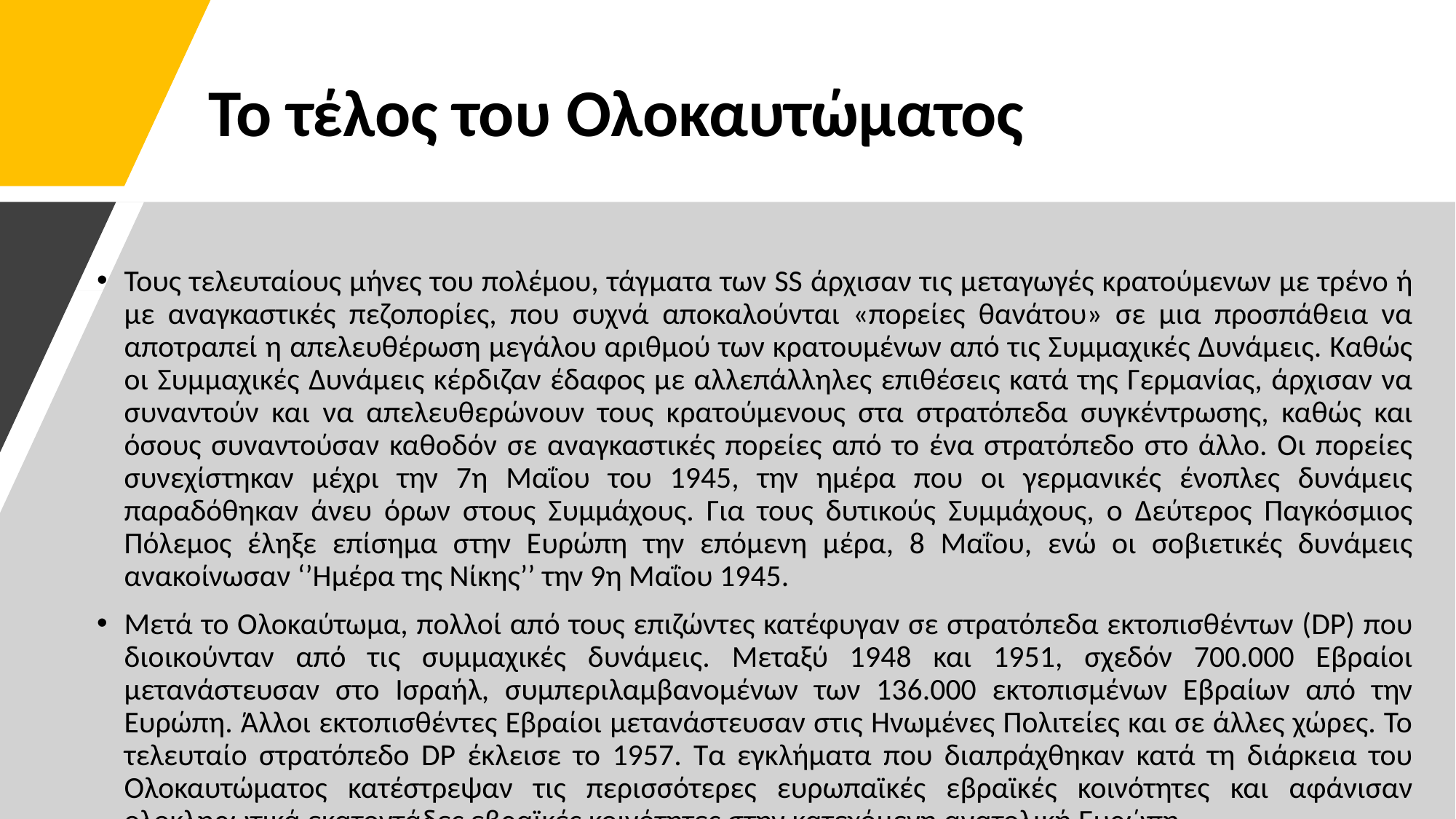

# Το τέλος του Ολοκαυτώματος

Τους τελευταίους μήνες του πολέμου, τάγματα των SS άρχισαν τις μεταγωγές κρατούμενων με τρένο ή με αναγκαστικές πεζοπορίες, που συχνά αποκαλούνται «πορείες θανάτου» σε μια προσπάθεια να αποτραπεί η απελευθέρωση μεγάλου αριθμού των κρατουμένων από τις Συμμαχικές Δυνάμεις. Καθώς οι Συμμαχικές Δυνάμεις κέρδιζαν έδαφος με αλλεπάλληλες επιθέσεις κατά της Γερμανίας, άρχισαν να συναντούν και να απελευθερώνουν τους κρατούμενους στα στρατόπεδα συγκέντρωσης, καθώς και όσους συναντούσαν καθοδόν σε αναγκαστικές πορείες από το ένα στρατόπεδο στο άλλο. Οι πορείες συνεχίστηκαν μέχρι την 7η Μαΐου του 1945, την ημέρα που οι γερμανικές ένοπλες δυνάμεις παραδόθηκαν άνευ όρων στους Συμμάχους. Για τους δυτικούς Συμμάχους, ο Δεύτερος Παγκόσμιος Πόλεμος έληξε επίσημα στην Ευρώπη την επόμενη μέρα, 8 Μαΐου, ενώ οι σοβιετικές δυνάμεις ανακοίνωσαν ‘’Ημέρα της Νίκης’’ την 9η Μαΐου 1945.
Μετά το Ολοκαύτωμα, πολλοί από τους επιζώντες κατέφυγαν σε στρατόπεδα εκτοπισθέντων (DP) που διοικούνταν από τις συμμαχικές δυνάμεις. Μεταξύ 1948 και 1951, σχεδόν 700.000 Εβραίοι μετανάστευσαν στο Ισραήλ, συμπεριλαμβανομένων των 136.000 εκτοπισμένων Εβραίων από την Ευρώπη. Άλλοι εκτοπισθέντες Εβραίοι μετανάστευσαν στις Ηνωμένες Πολιτείες και σε άλλες χώρες. Το τελευταίο στρατόπεδο DP έκλεισε το 1957. Τα εγκλήματα που διαπράχθηκαν κατά τη διάρκεια του Ολοκαυτώματος κατέστρεψαν τις περισσότερες ευρωπαϊκές εβραϊκές κοινότητες και αφάνισαν ολοκληρωτικά εκατοντάδες εβραϊκές κοινότητες στην κατεχόμενη ανατολική Ευρώπη.